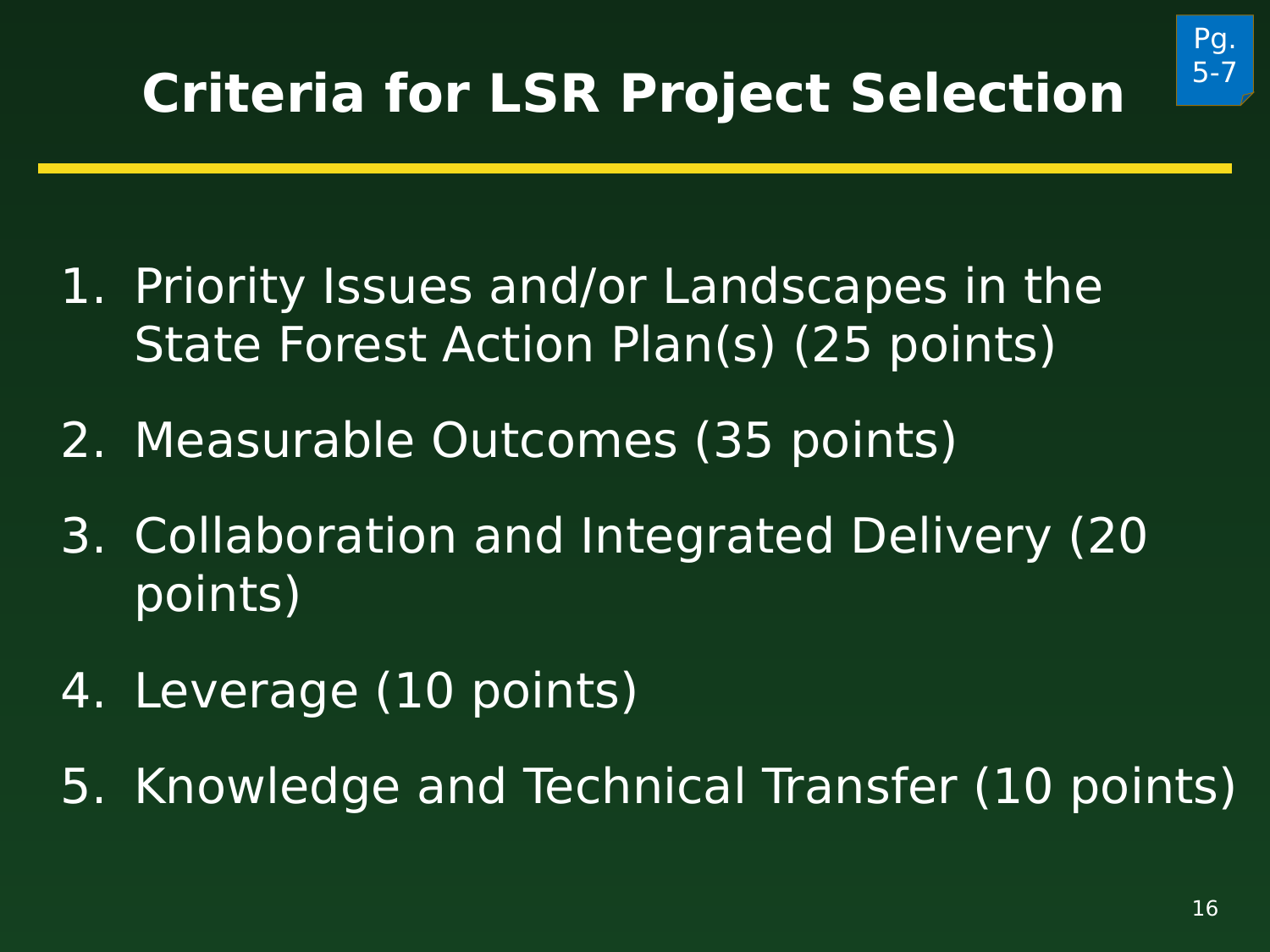

Pg. 5-7
# Criteria for LSR Project Selection
Priority Issues and/or Landscapes in the State Forest Action Plan(s) (25 points)
Measurable Outcomes (35 points)
Collaboration and Integrated Delivery (20 points)
Leverage (10 points)
Knowledge and Technical Transfer (10 points)

16